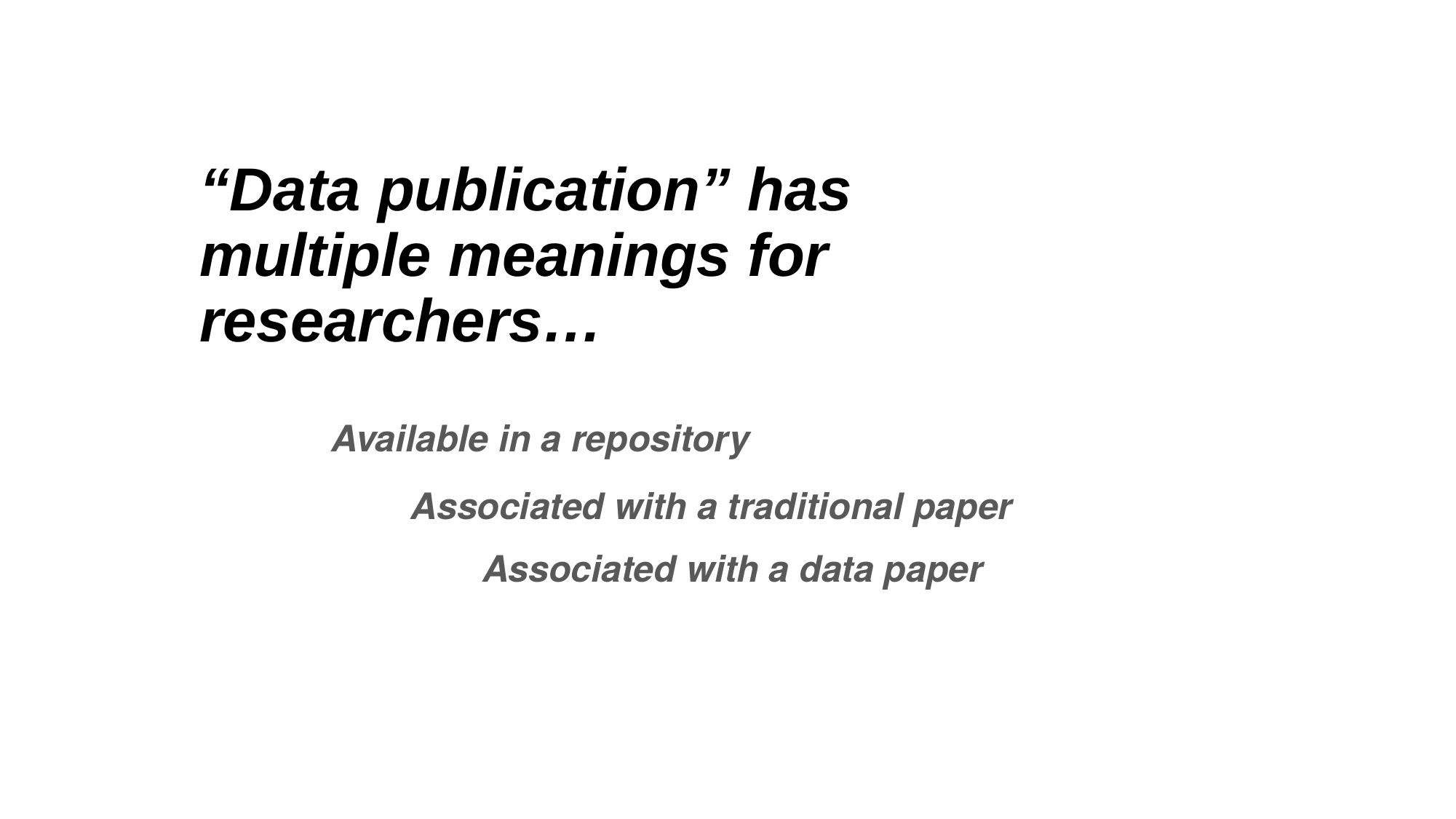

“Data publication” has multiple meanings for researchers…
Available in a repository
Associated with a traditional paper
Associated with a data paper